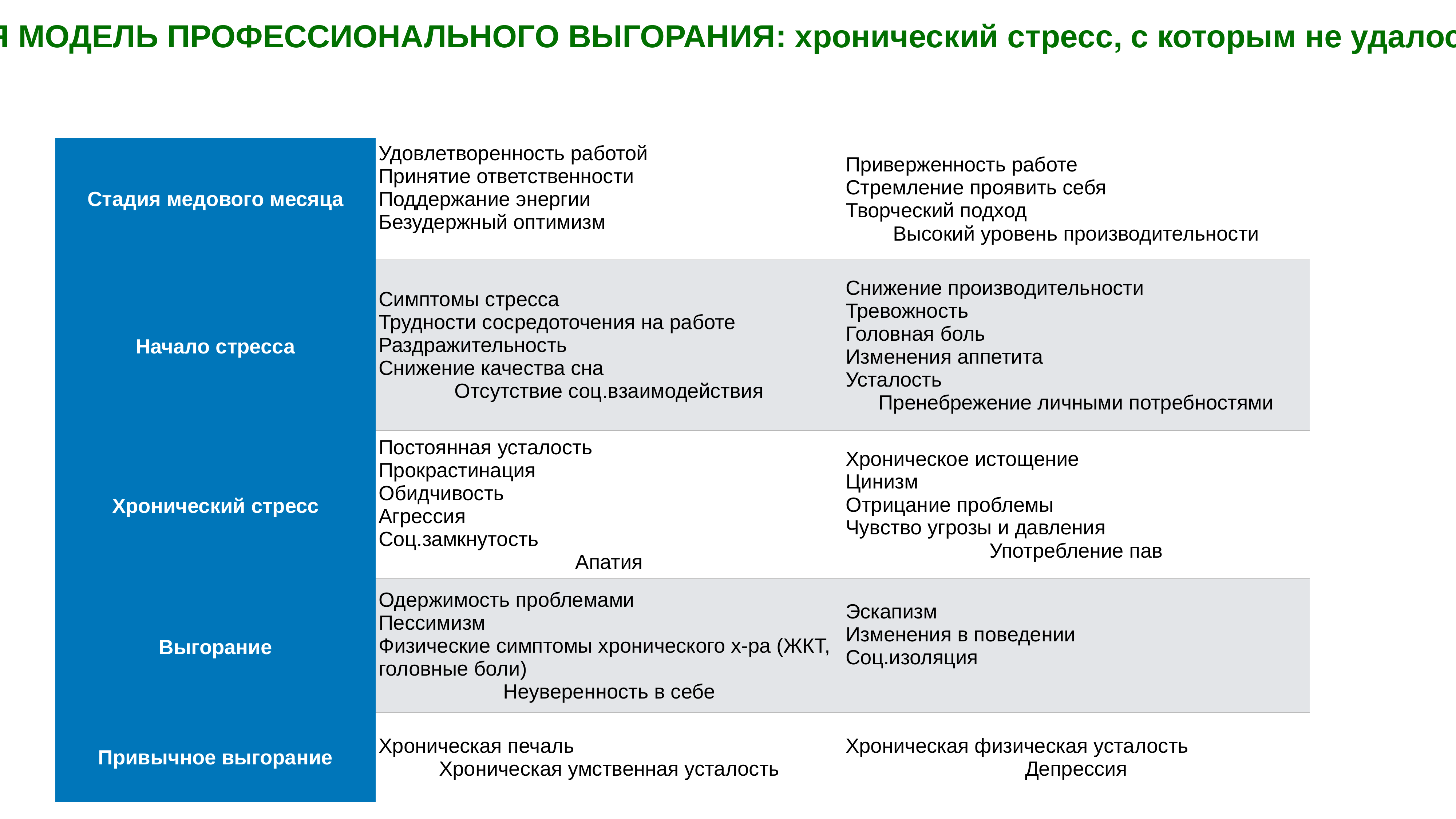

5 ФАКТОРНАЯ МОДЕЛЬ ПРОФЕССИОНАЛЬНОГО ВЫГОРАНИЯ: хронический стресс, с которым не удалось справиться
| Cтадия медового месяца | Удовлетворенность работой Принятие ответственности Поддержание энергии Безудержный оптимизм | Приверженность работе Стремление проявить себя Творческий подход Высокий уровень производительности |
| --- | --- | --- |
| Начало стресса | Симптомы стресса Трудности сосредоточения на работе Раздражительность Снижение качества сна Отсутствие соц.взаимодействия | Снижение производительности Тревожность Головная боль Изменения аппетита Усталость Пренебрежение личными потребностями |
| Хронический стресс | Постоянная усталость Прокрастинация Обидчивость Агрессия Соц.замкнутость Апатия | Хроническое истощение Цинизм Отрицание проблемы Чувство угрозы и давления Употребление пав |
| Выгорание | Одержимость проблемами Пессимизм Физические симптомы хронического х-ра (ЖКТ, головные боли) Неуверенность в себе | Эскапизм Изменения в поведении Соц.изоляция |
| Привычное выгорание | Хроническая печаль Хроническая умственная усталость | Хроническая физическая усталость Депрессия |